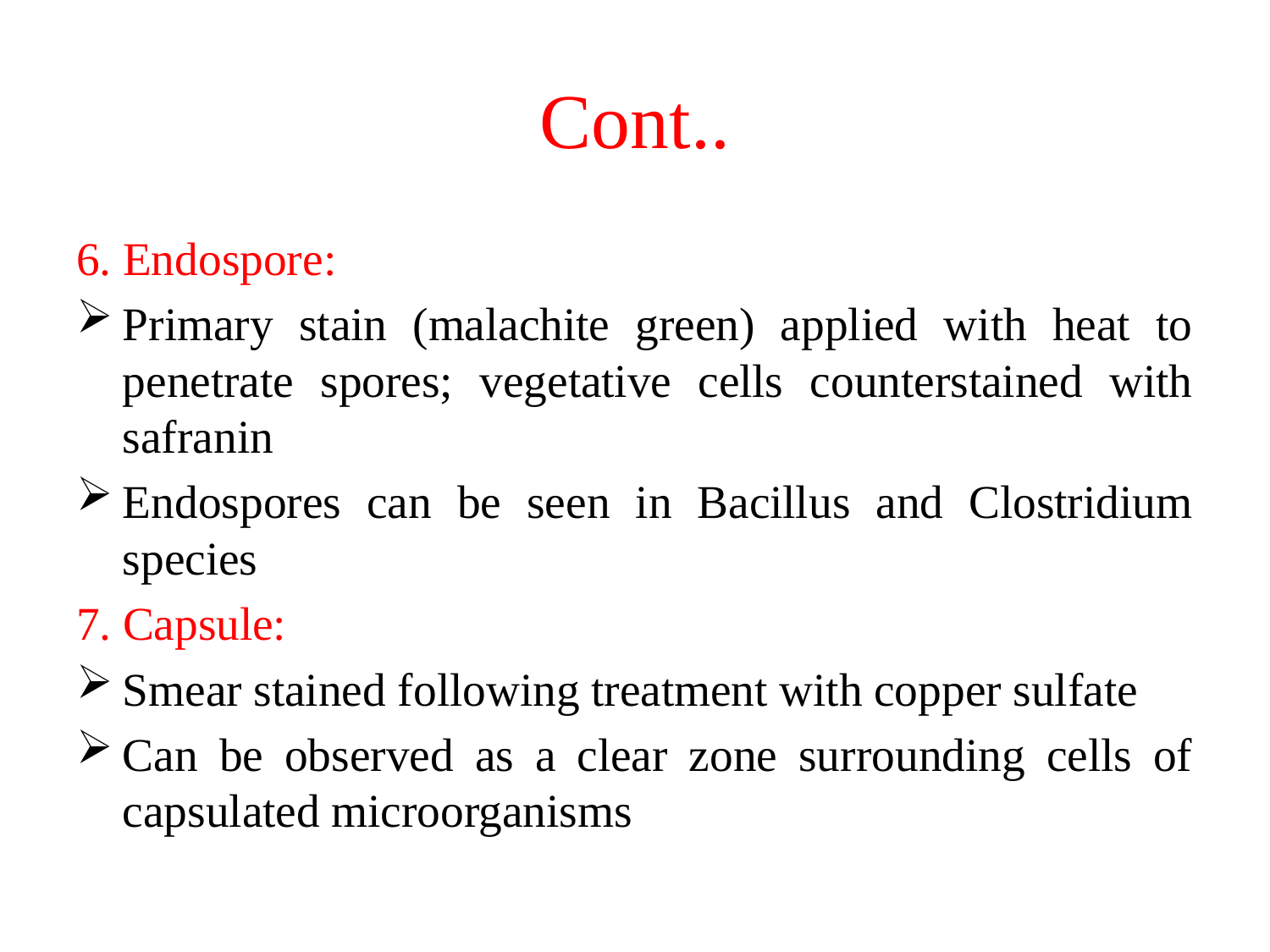

# Cont..
6. Endospore:
Primary stain (malachite green) applied with heat to penetrate spores; vegetative cells counterstained with safranin
Endospores can be seen in Bacillus and Clostridium species
7. Capsule:
Smear stained following treatment with copper sulfate
Can be observed as a clear zone surrounding cells of capsulated microorganisms